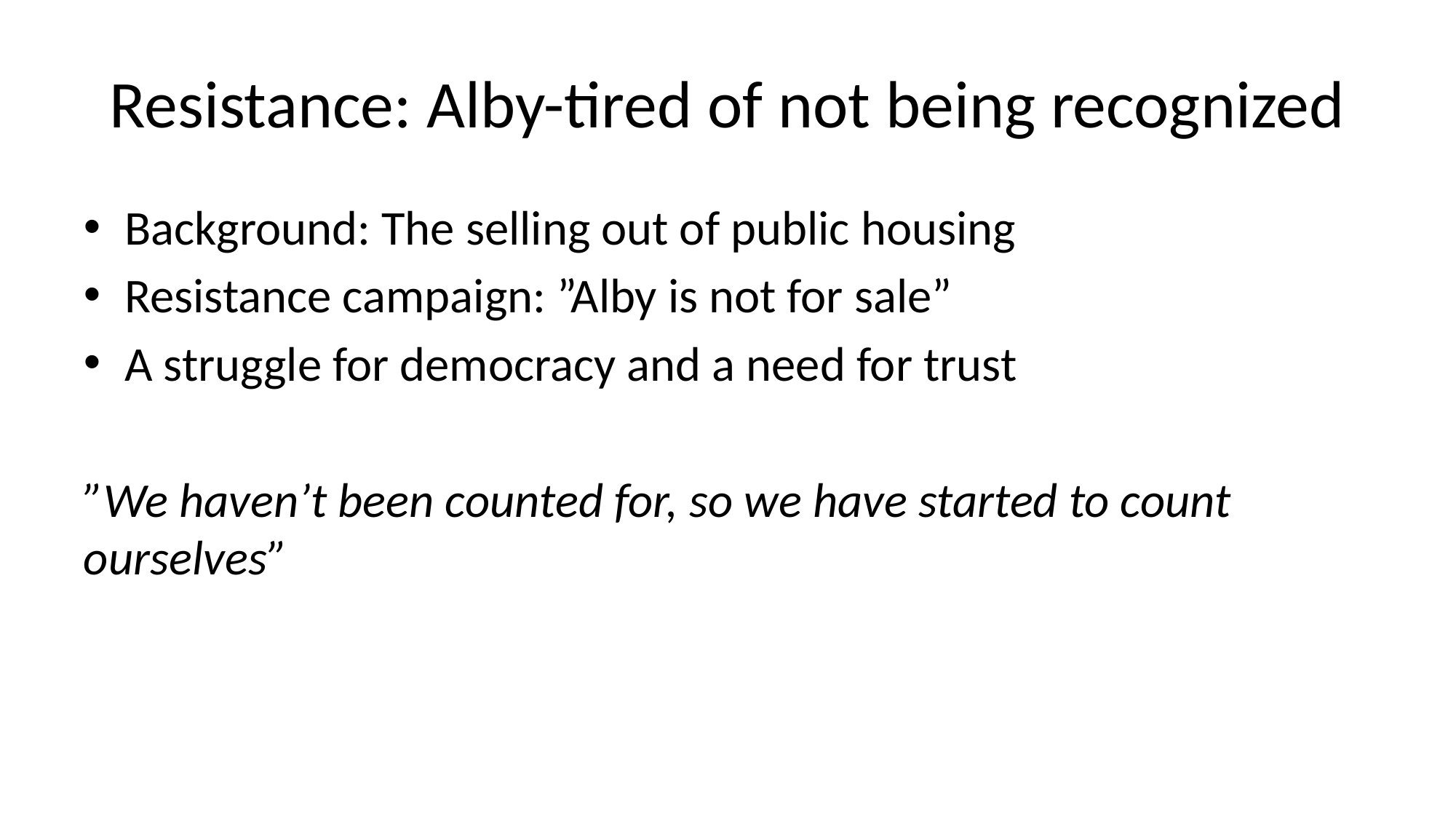

# Resistance: Alby-tired of not being recognized
Background: The selling out of public housing
Resistance campaign: ”Alby is not for sale”
A struggle for democracy and a need for trust

”We haven’t been counted for, so we have started to count ourselves”